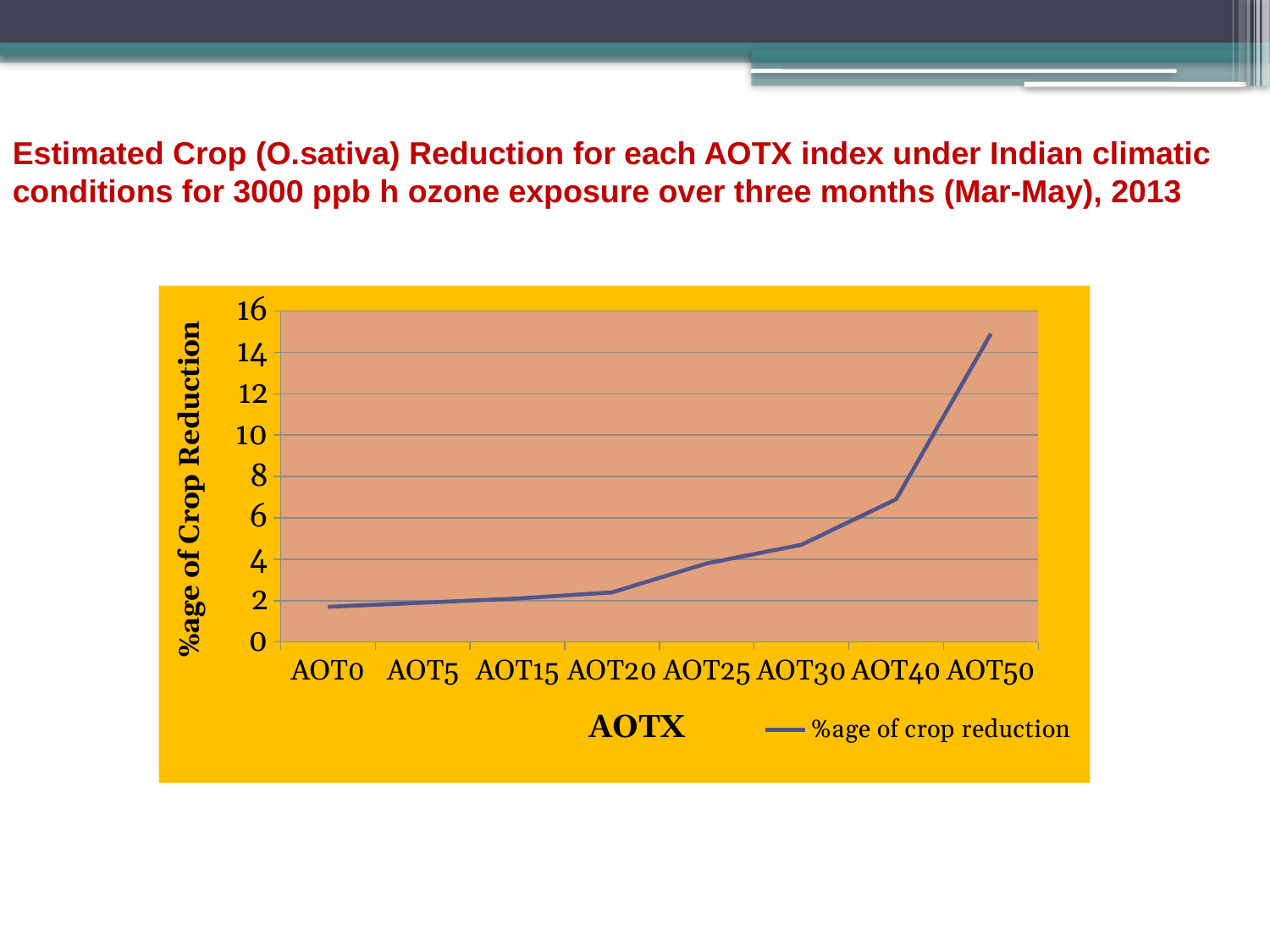

Estimated Crop (O.sativa) Reduction for each AOTX index under Indian climatic conditions for 3000 ppb h ozone exposure over three months (Mar-May), 2013

### Chart

| Category | %age of crop reduction |
|---|---|
| AOT0 | 1.7 |
| AOT5 | 1.9000000000000001 |
| AOT15 | 2.1 |
| AOT20 | 2.4 |
| AOT25 | 3.8 |
| AOT30 | 4.7 |
| AOT40 | 6.9 |
| AOT50 | 14.9 |